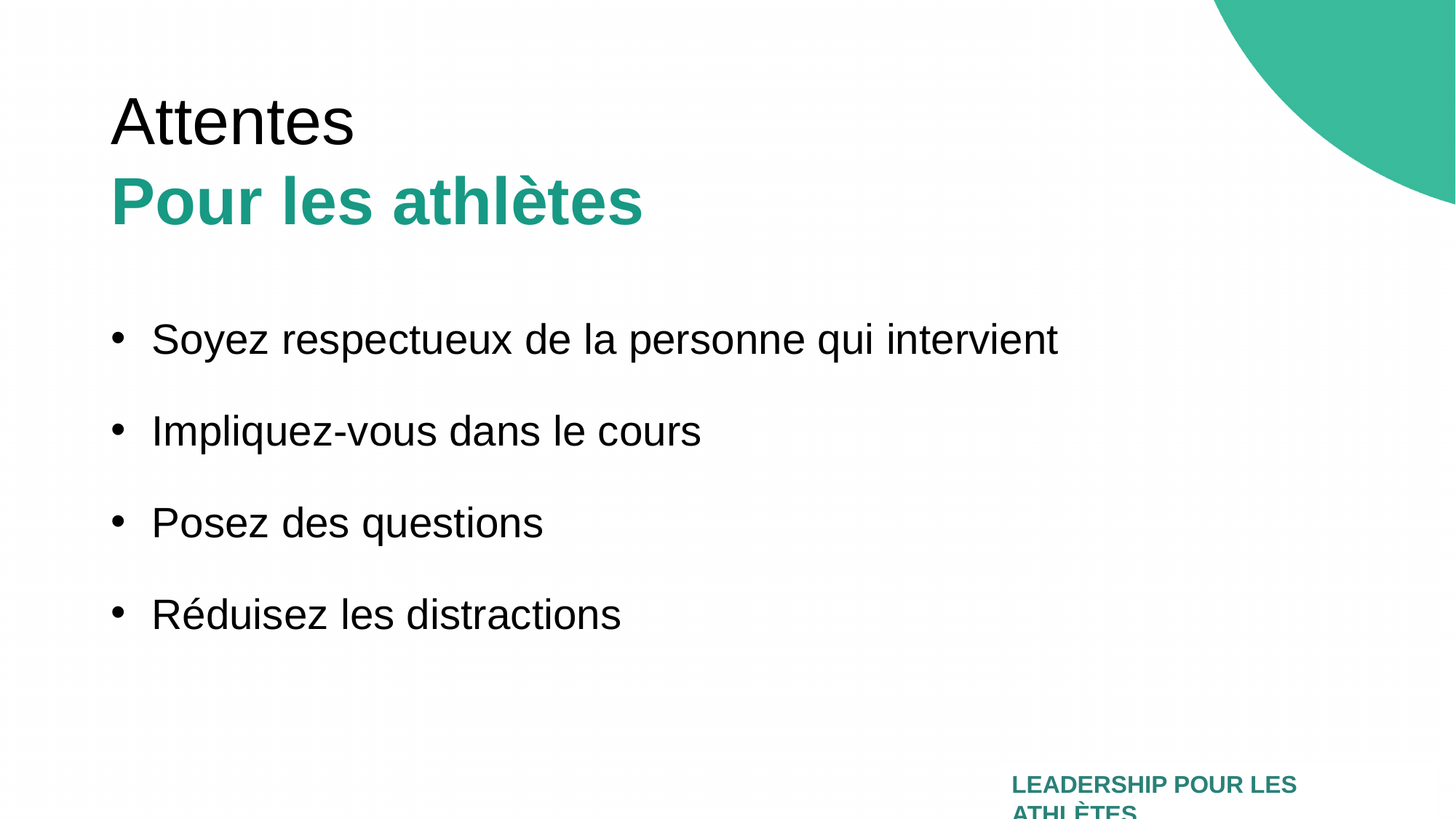

# Attentes
Pour les athlètes
Soyez respectueux de la personne qui intervient
Impliquez-vous dans le cours
Posez des questions
Réduisez les distractions

LEADERSHIP POUR LES ATHLÈTES